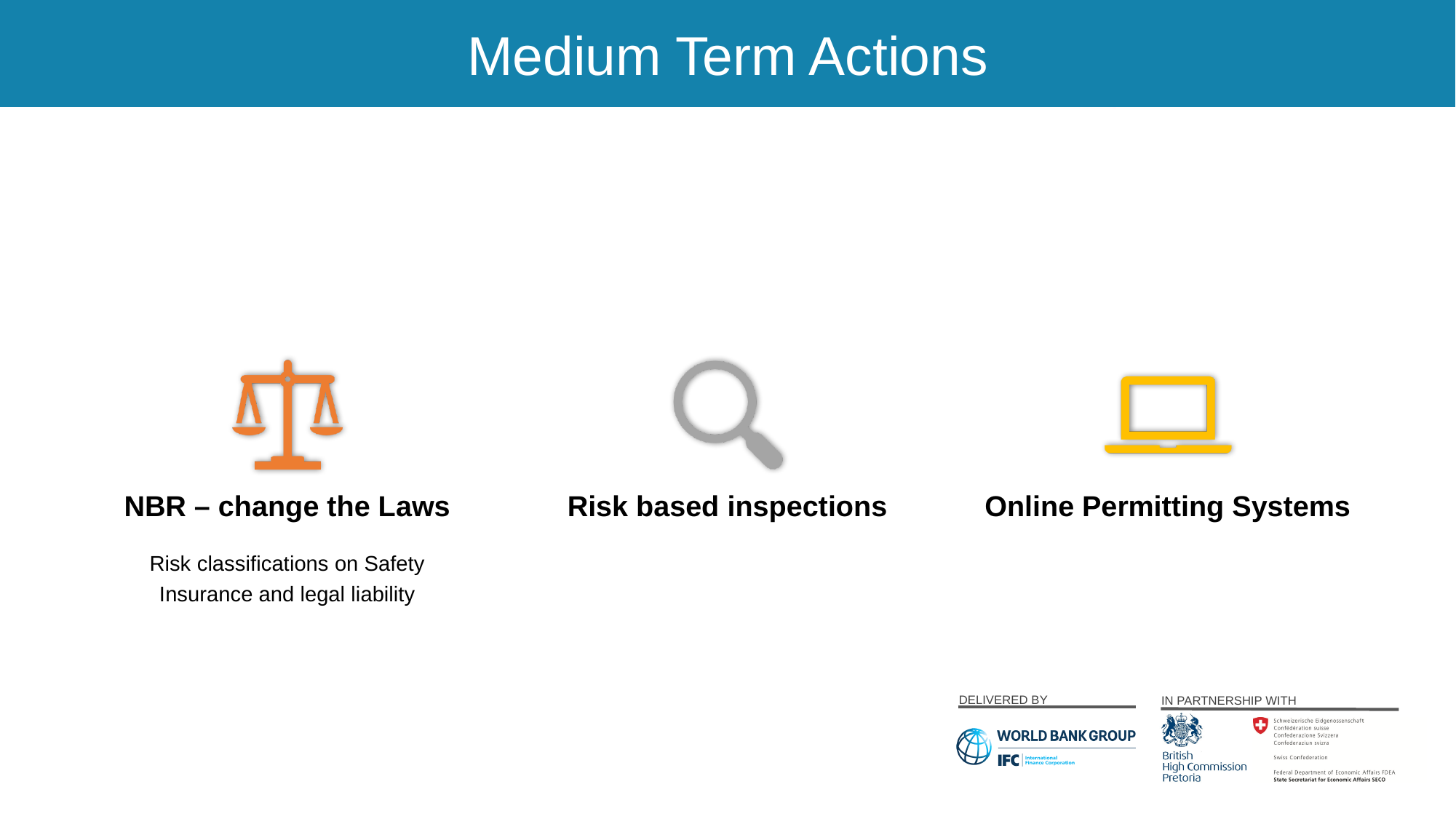

# Medium Term Actions
NBR – change the Laws
Risk classifications on Safety
Insurance and legal liability
Risk based inspections
Online Permitting Systems